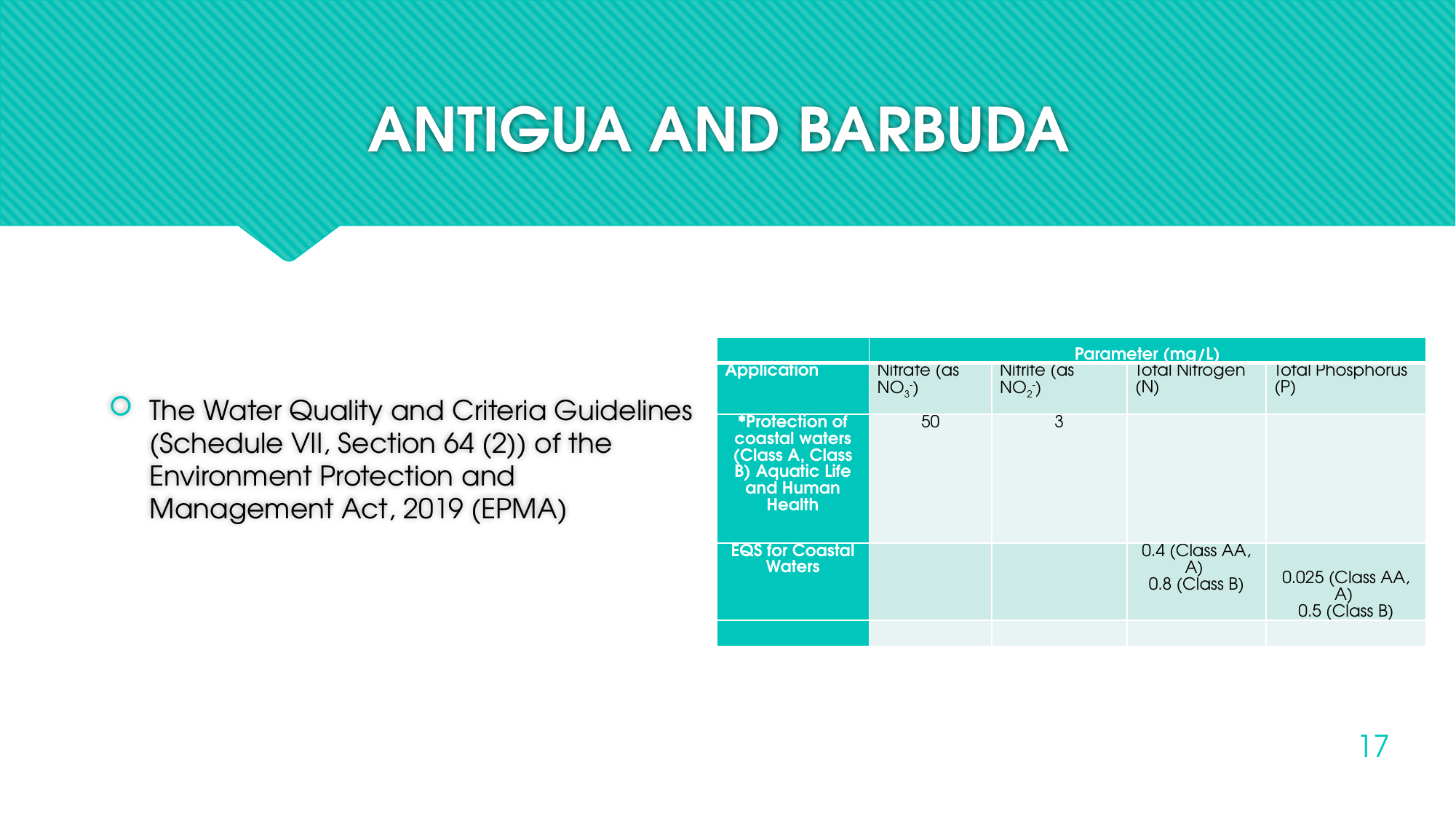

# ANTIGUA AND BARBUDA
The Water Quality and Criteria Guidelines (Schedule VII, Section 64 (2)) of the Environment Protection and Management Act, 2019 (EPMA)

|  | Parameter (mg/L) |  |  |  |
| --- | --- | --- | --- | --- |
| Application | Nitrate (as NO3-) | Nitrite (as NO2-) | Total Nitrogen (N) | Total Phosphorus (P) |
| \*Protection of coastal waters (Class A, Class B) Aquatic Life and Human Health | 50 | 3 |  |  |
| EQS for Coastal Waters |  |  | 0.4 (Class AA, A) 0.8 (Class B) | 0.025 (Class AA, A) 0.5 (Class B) |
|  |  |  |  |  |
17